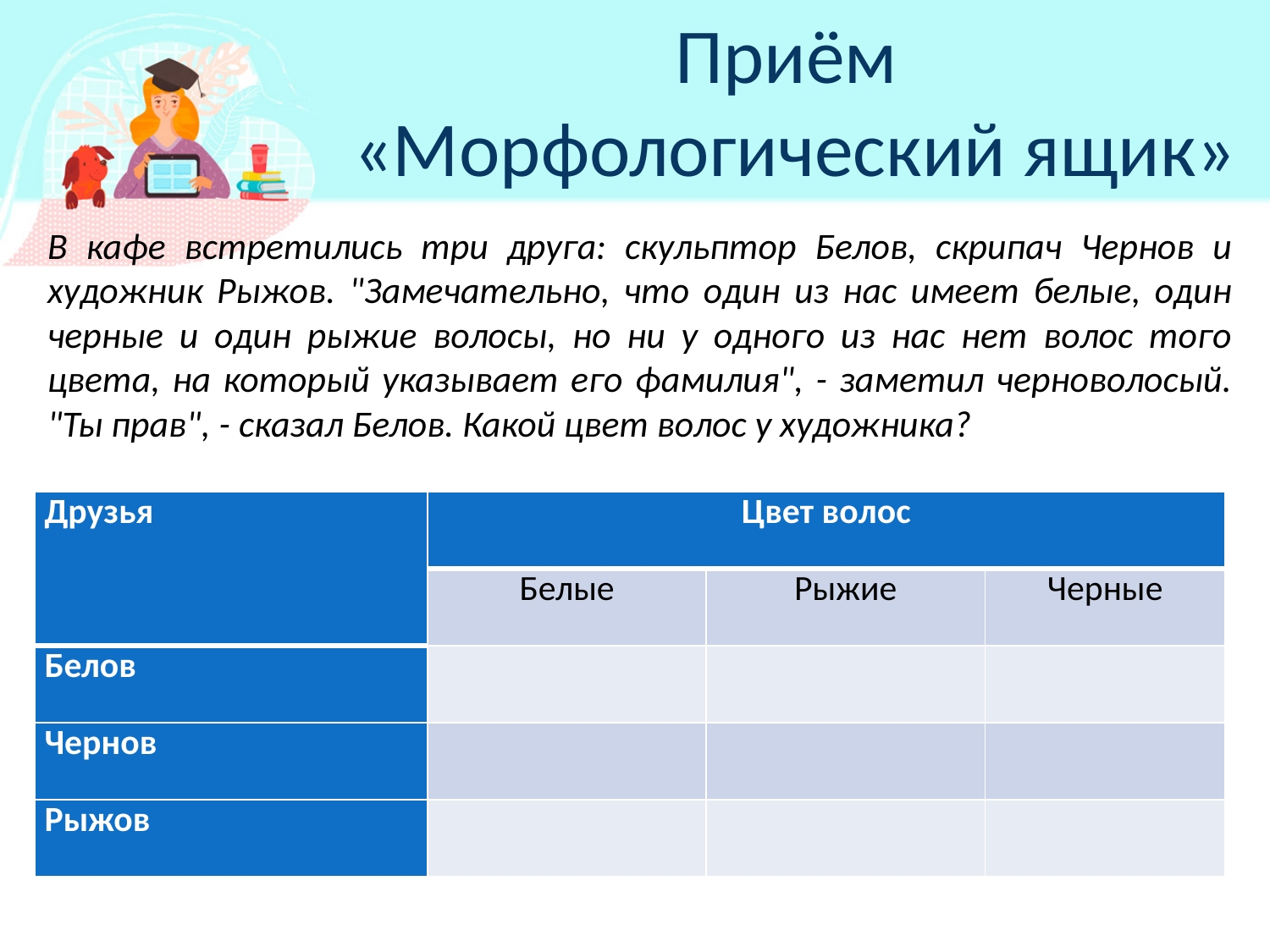

# Приём
«Морфологический ящик»
В кафе встретились три друга: скульптор Белов, скрипач Чернов и художник Рыжов. "Замечательно, что один из нас имеет белые, один черные и один рыжие волосы, но ни у одного из нас нет волос того цвета, на который указывает его фамилия", - заметил черноволосый. "Ты прав", - сказал Белов. Какой цвет волос у художника?

| Друзья | Цвет волос |  |  |
| --- | --- | --- | --- |
|  | Белые | Рыжие | Черные |
| Белов |  |  |  |
| Чернов |  |  |  |
| Рыжов |  |  |  |